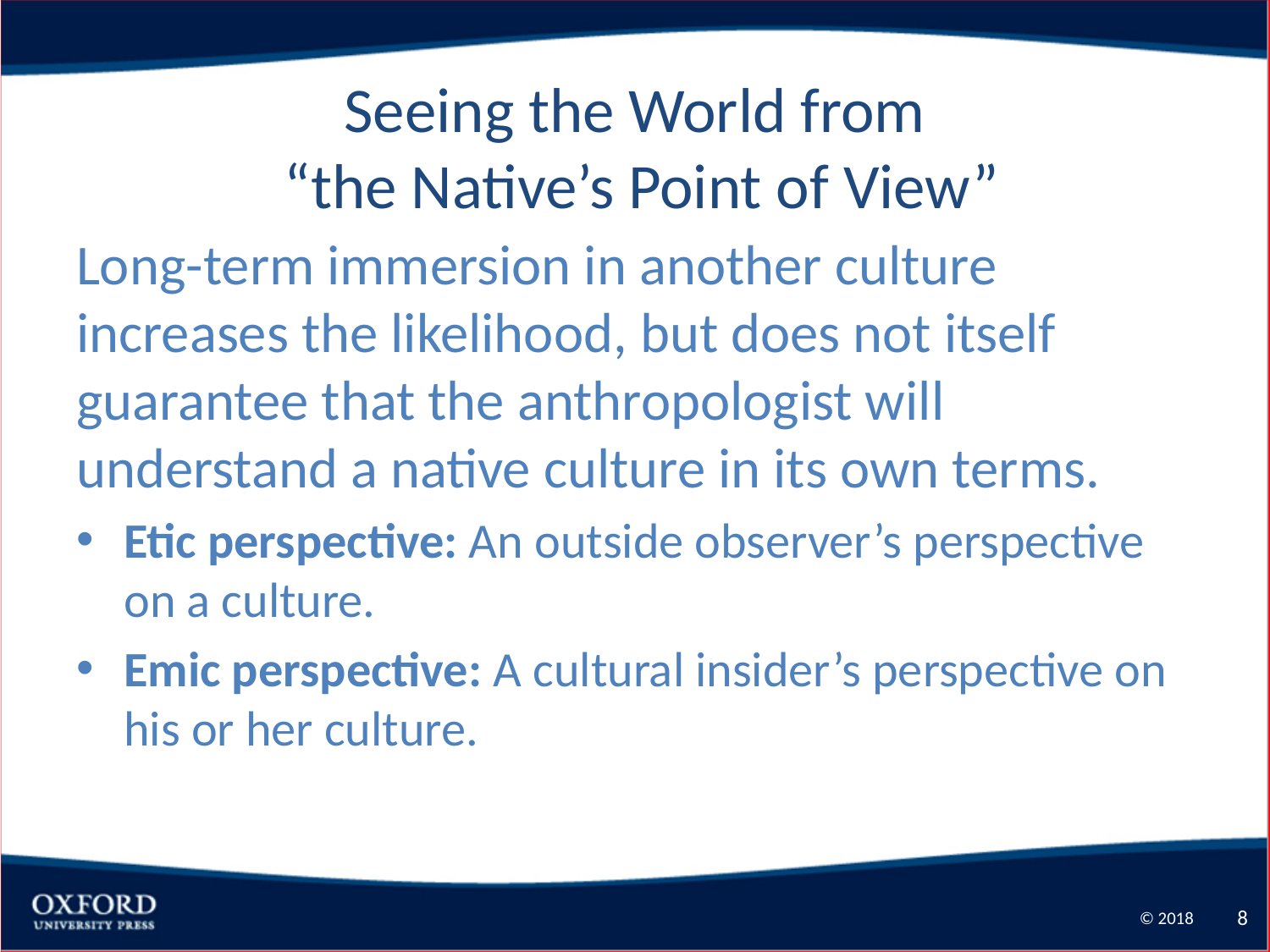

# Seeing the World from “the Native’s Point of View”
Long-term immersion in another culture increases the likelihood, but does not itself guarantee that the anthropologist will understand a native culture in its own terms.
Etic perspective: An outside observer’s perspective on a culture.
Emic perspective: A cultural insider’s perspective on his or her culture.